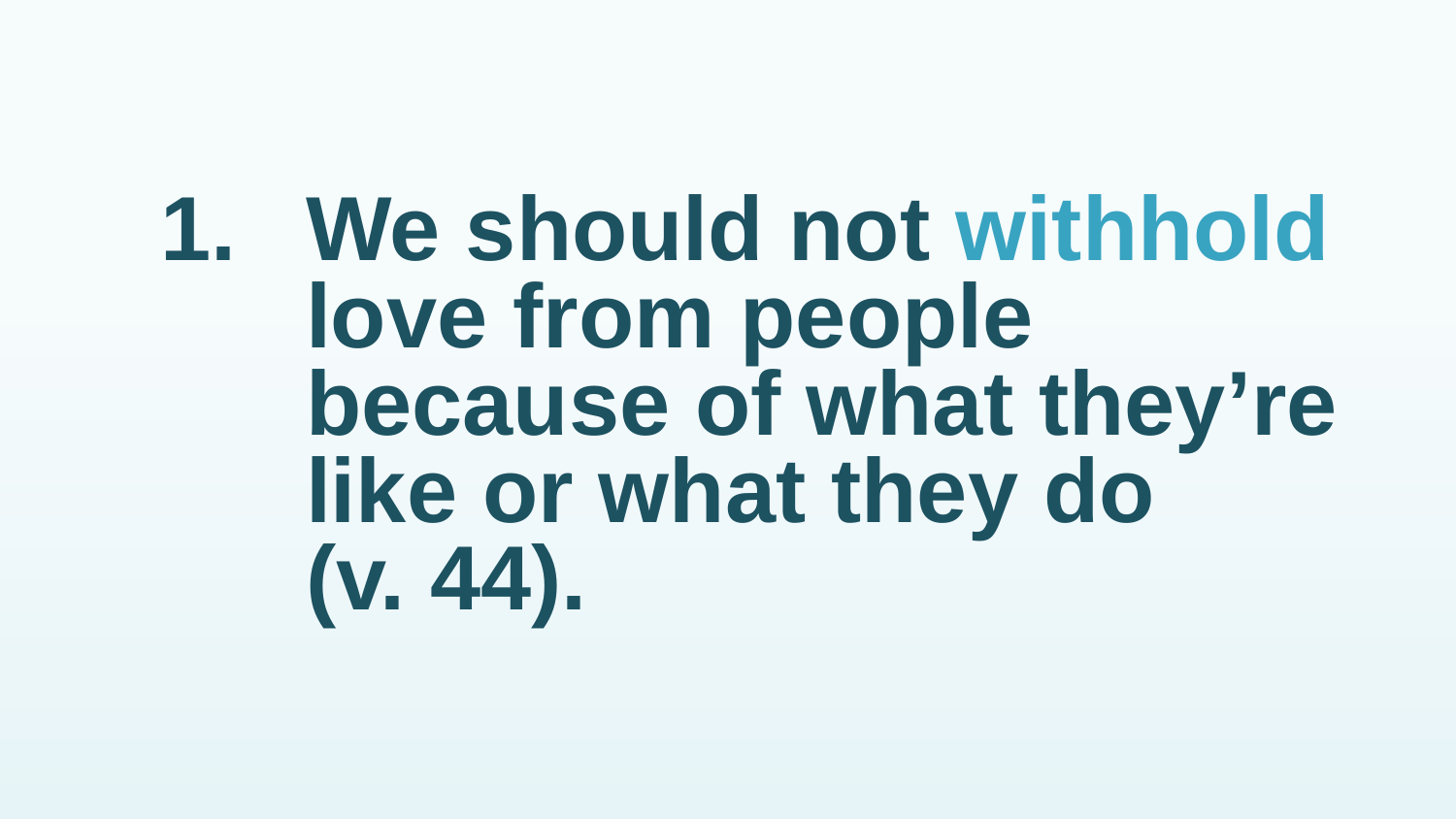

# 1.	We should not withhold love from people because of what they’re like or what they do (v. 44).